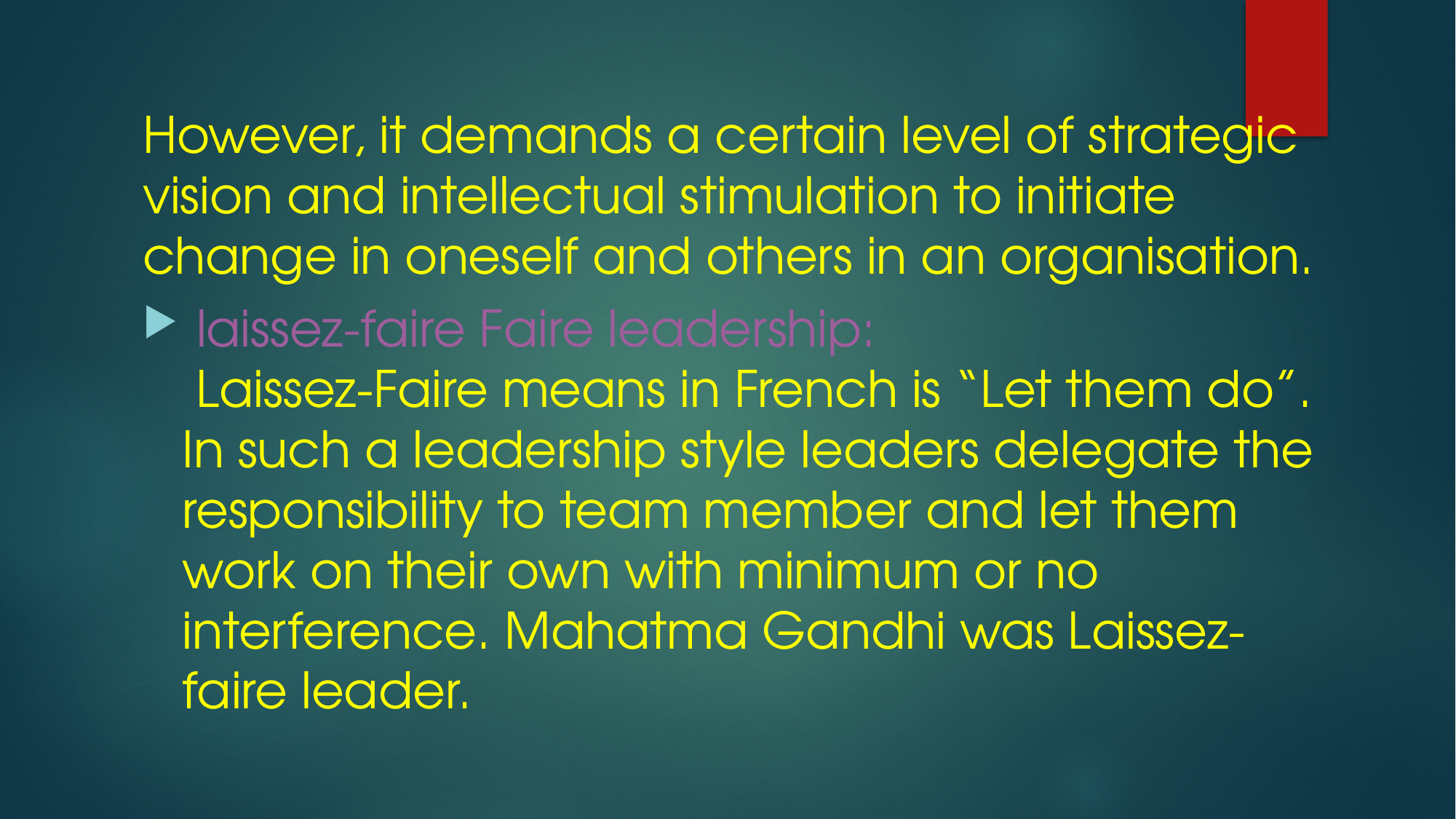

#
However, it demands a certain level of strategic vision and intellectual stimulation to initiate change in oneself and others in an organisation.
 laissez-faire Faire leadership:                                  Laissez-Faire means in French is “Let them do”. In such a leadership style leaders delegate the responsibility to team member and let them work on their own with minimum or no interference. Mahatma Gandhi was Laissez-faire leader.